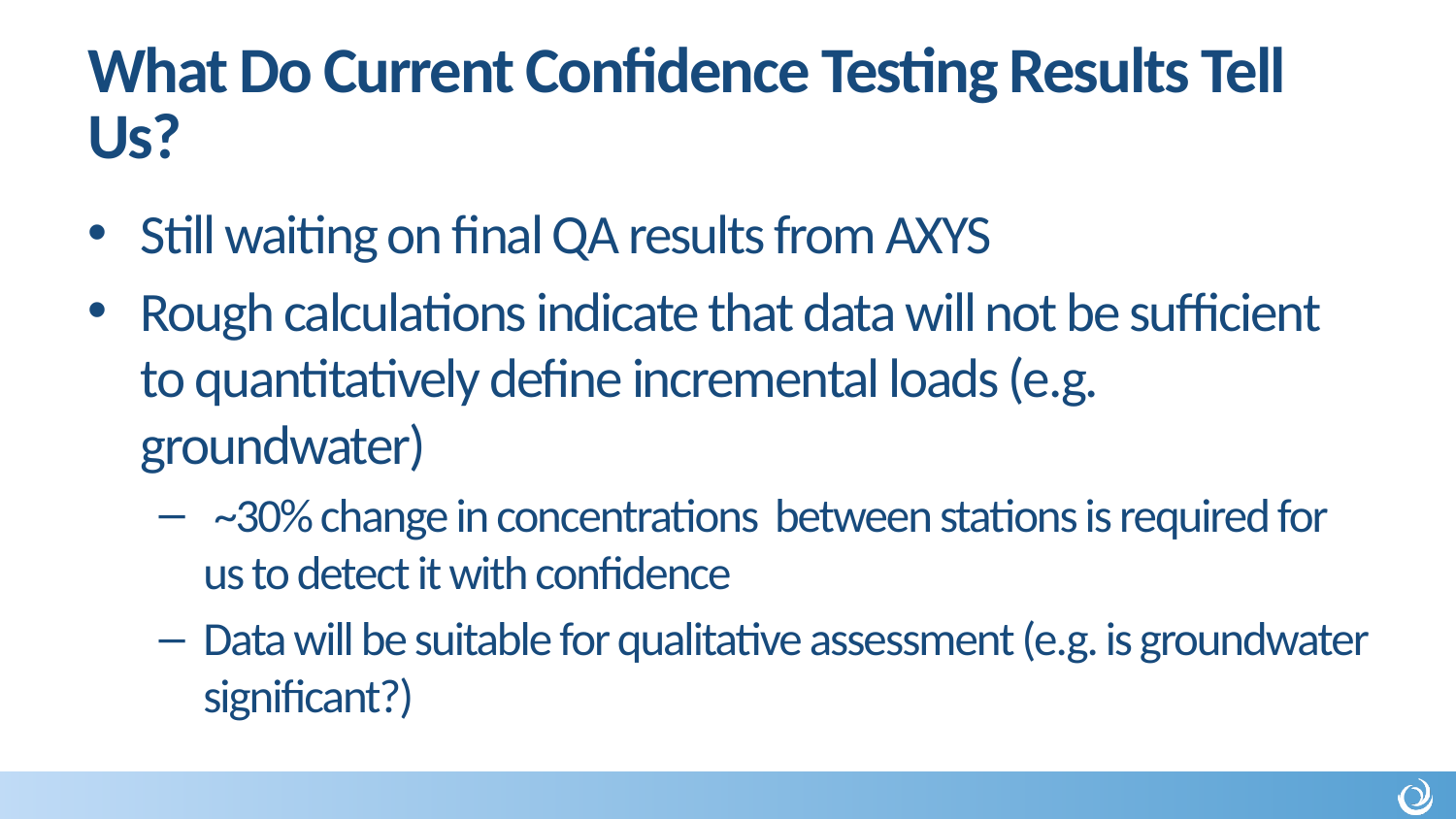

# What Do Current Confidence Testing Results Tell Us?
Still waiting on final QA results from AXYS
Rough calculations indicate that data will not be sufficient to quantitatively define incremental loads (e.g. groundwater)
 ~30% change in concentrations  between stations is required for us to detect it with confidence
Data will be suitable for qualitative assessment (e.g. is groundwater significant?)